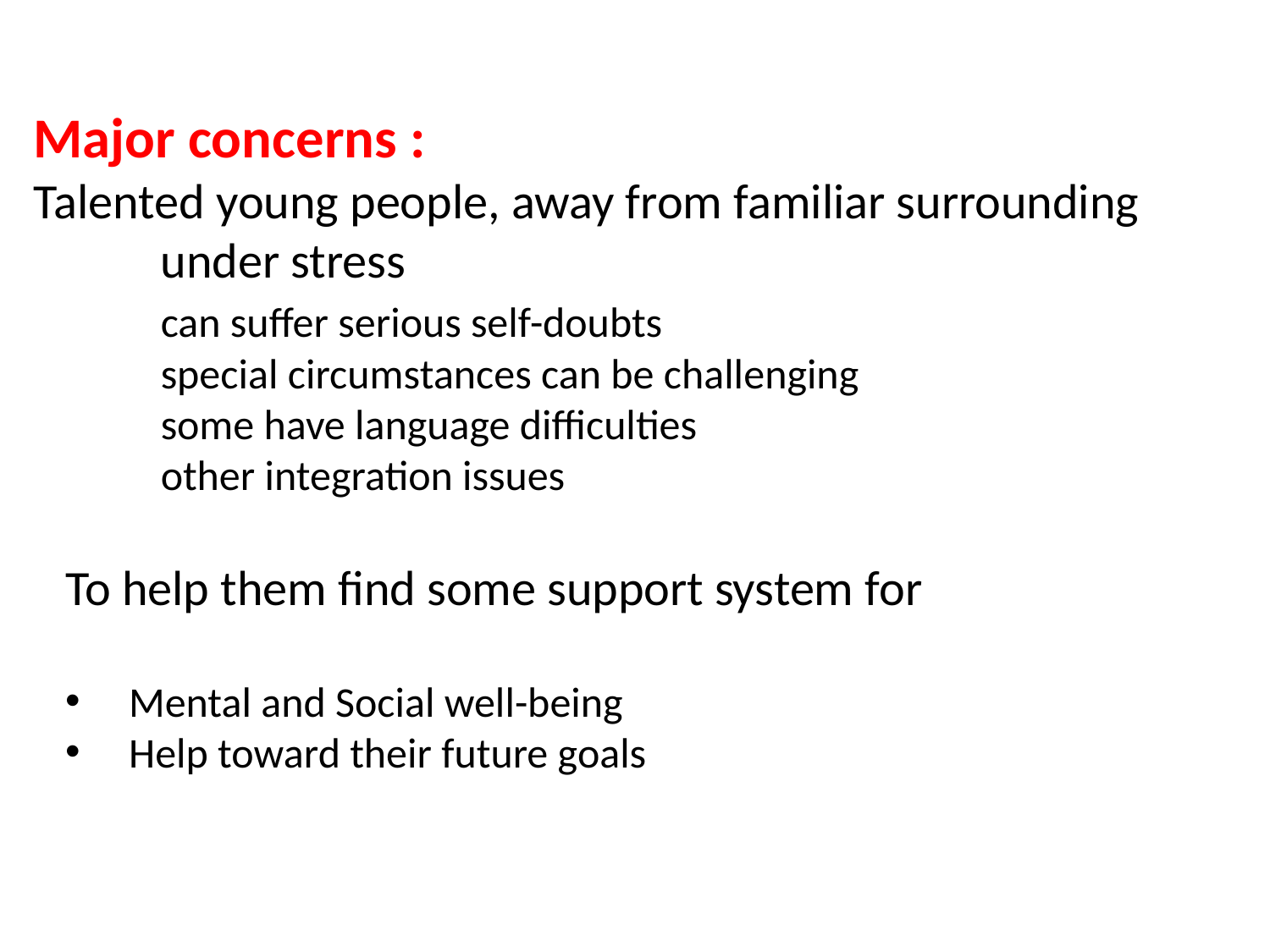

Major concerns :
Talented young people, away from familiar surrounding
	under stress
	can suffer serious self-doubts
	special circumstances can be challenging
	some have language difficulties
	other integration issues
To help them find some support system for

Mental and Social well-being
Help toward their future goals